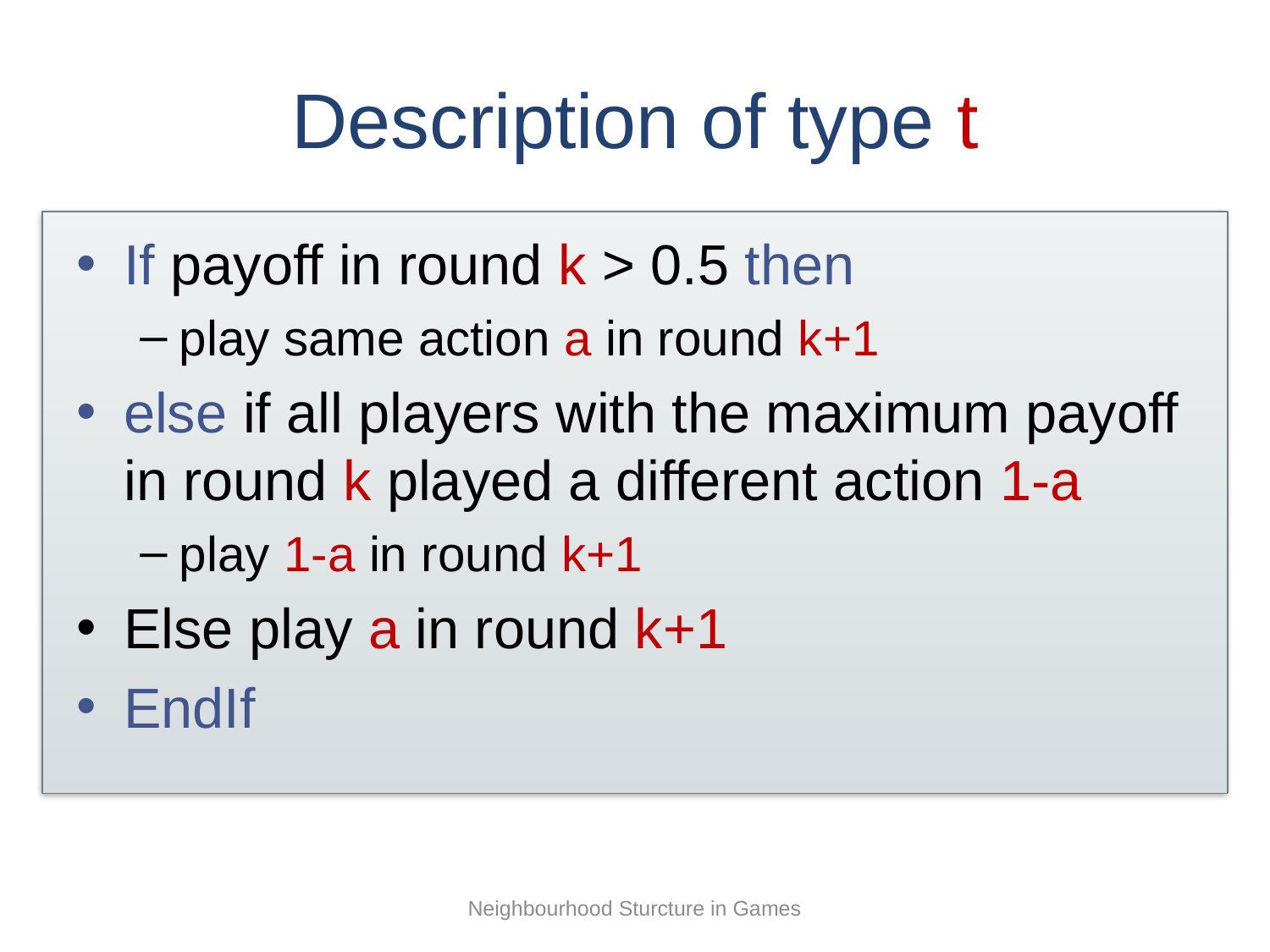

# Description of type t

If payoff in round k > 0.5 then
play same action a in round k+1
else if all players with the maximum payoff in round k played a different action 1-a
play 1-a in round k+1
Else play a in round k+1
EndIf
Neighbourhood Sturcture in Games